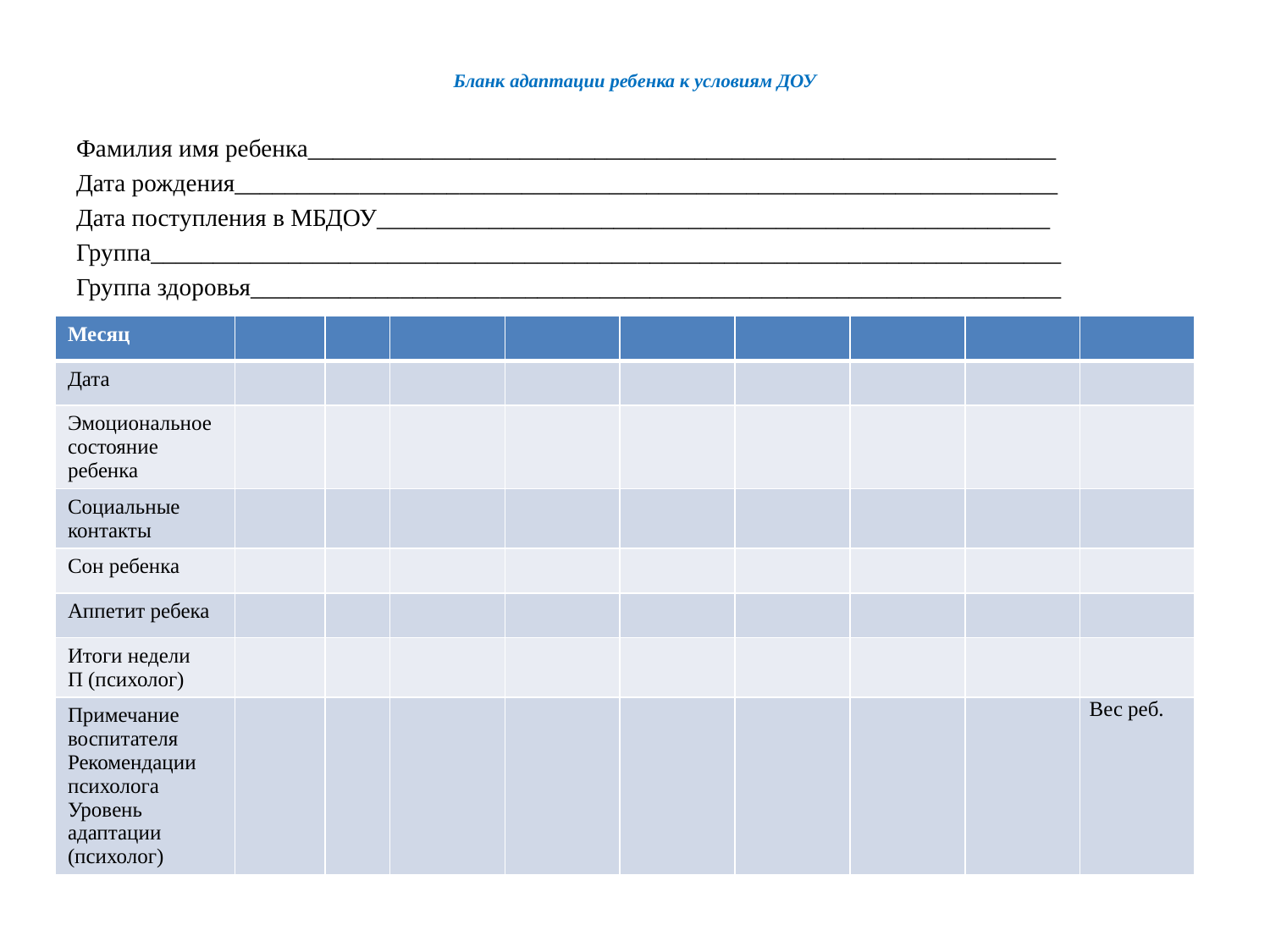

# Бланк адаптации ребенка к условиям ДОУ
Фамилия имя ребенка____________________________________________________________
Дата рождения__________________________________________________________________
Дата поступления в МБДОУ______________________________________________________
Группа_________________________________________________________________________
Группа здоровья_________________________________________________________________

| Месяц |  |  |  |  |  |  |  |  |  |
| --- | --- | --- | --- | --- | --- | --- | --- | --- | --- |
| Дата |  |  |  |  |  |  |  |  |  |
| Эмоциональное состояние ребенка |  |  |  |  |  |  |  |  |  |
| Социальные контакты |  |  |  |  |  |  |  |  |  |
| Сон ребенка |  |  |  |  |  |  |  |  |  |
| Аппетит ребека |  |  |  |  |  |  |  |  |  |
| Итоги недели П (психолог) |  |  |  |  |  |  |  |  |  |
| Примечание воспитателя Рекомендации психолога Уровень адаптации (психолог) |  |  |  |  |  |  |  |  | Вес реб. |